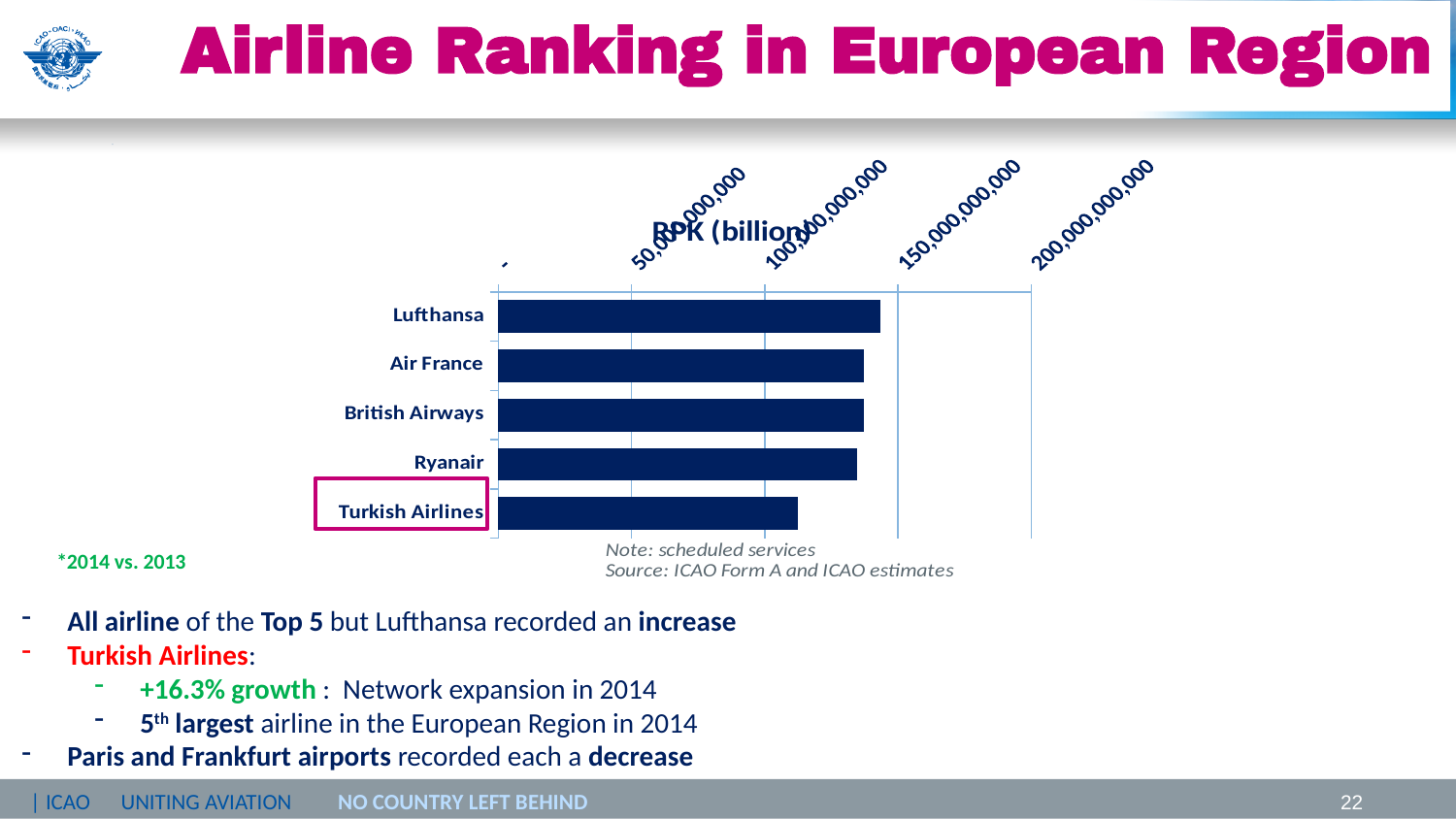

# Airline Ranking in European Region
-

### Chart

| Category |  |
|---|---|
| Lufthansa | 143403059530.0 |
| Air France | 137188453035.9086 |
| British Airways | 137188453035.9086 |
| Ryanair | 134566171000.0 |
| Turkish Airlines | 112390822908.00002 |
*2014 vs. 2013
All airline of the Top 5 but Lufthansa recorded an increase
Turkish Airlines:
+16.3% growth :  Network expansion in 2014
5th largest airline in the European Region in 2014
Paris and Frankfurt airports recorded each a decrease
| ICAO      UNITING AVIATION         NO COUNTRY LEFT BEHIND
22